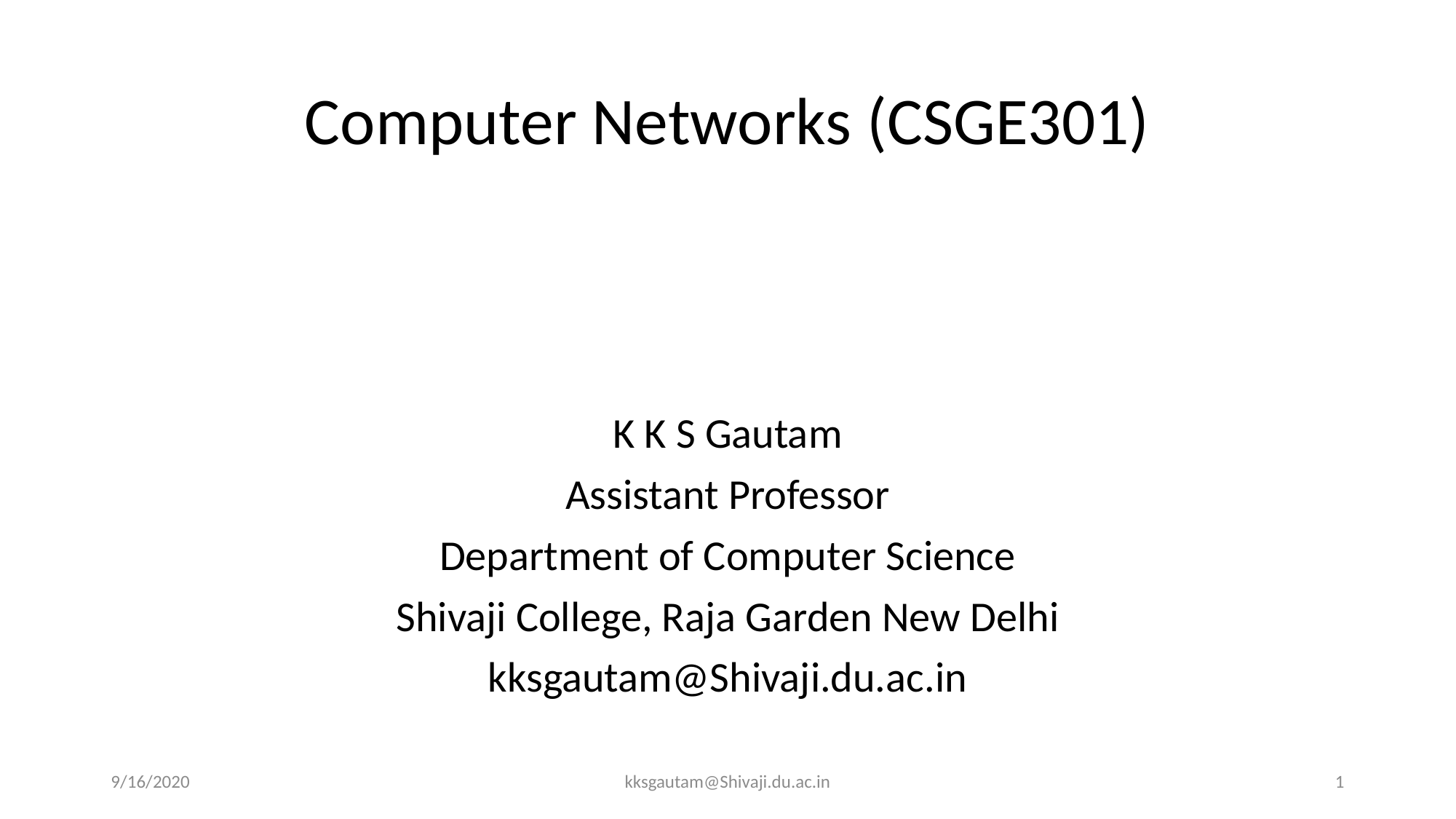

# Computer Networks (CSGE301)

K K S Gautam
Assistant Professor
Department of Computer Science
Shivaji College, Raja Garden New Delhi
kksgautam@Shivaji.du.ac.in

9/16/2020
kksgautam@Shivaji.du.ac.in
1